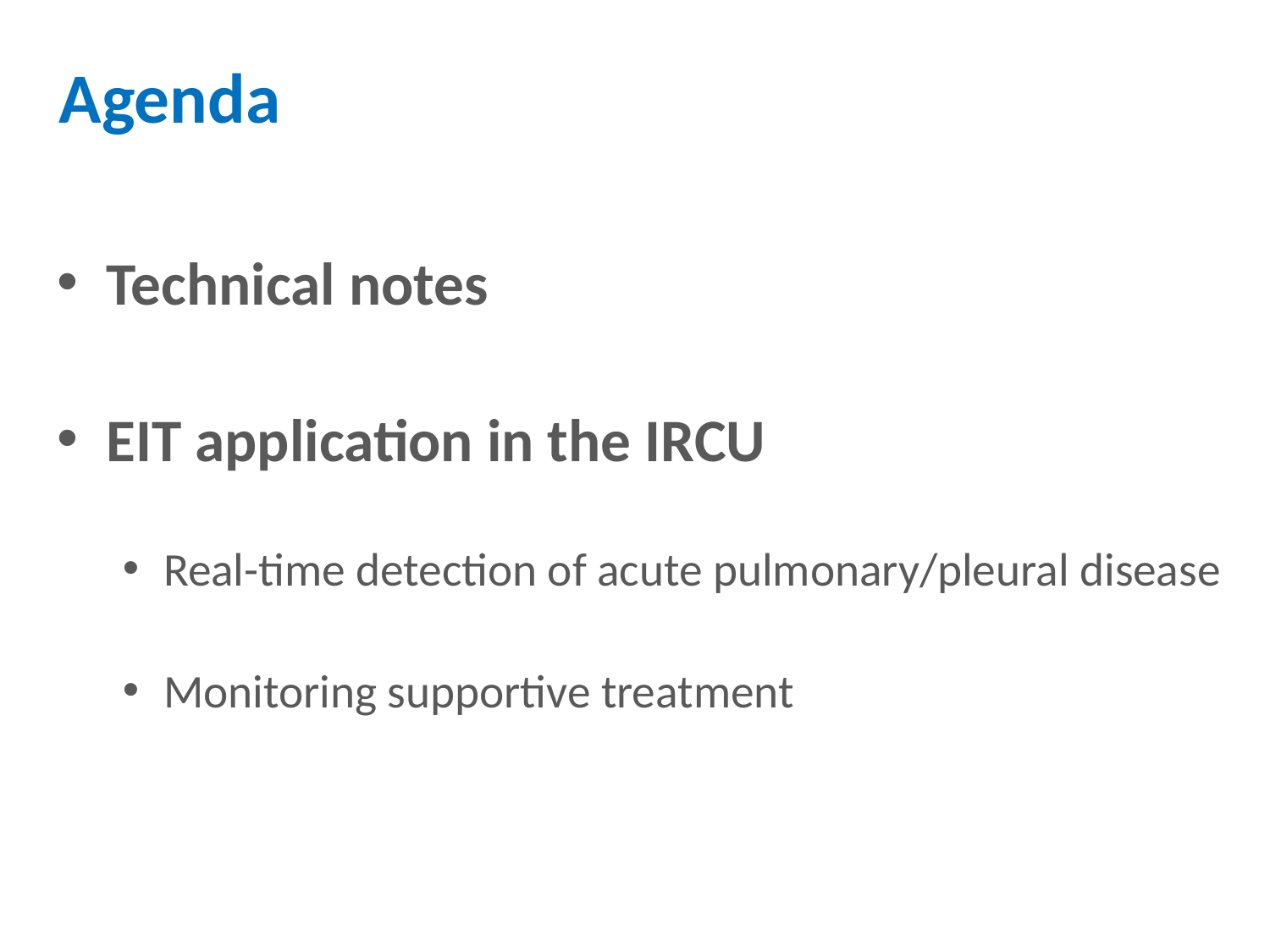

Agenda
Technical notes
EIT application in the IRCU
Real-time detection of acute pulmonary/pleural disease
Monitoring supportive treatment